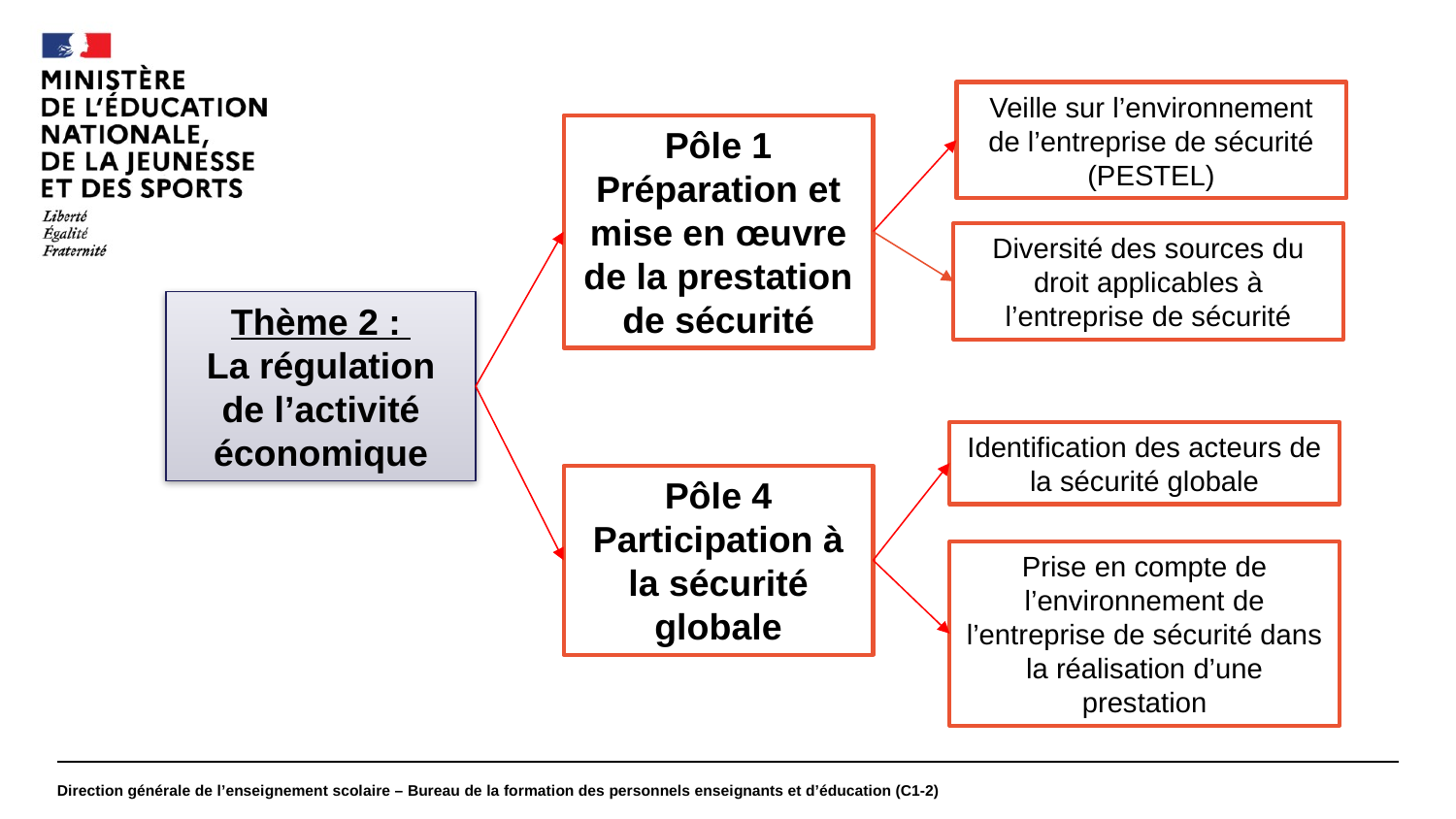

#
Veille sur l’environnement de l’entreprise de sécurité (PESTEL)
Pôle 1
Préparation et mise en œuvre de la prestation de sécurité
Diversité des sources du droit applicables à l’entreprise de sécurité
Thème 2 :
La régulation de l’activité économique
Identification des acteurs de la sécurité globale
Pôle 4
Participation à la sécurité globale
Prise en compte de l’environnement de l’entreprise de sécurité dans la réalisation d’une prestation
Direction générale de l’enseignement scolaire – Bureau de la formation des personnels enseignants et d’éducation (C1-2)